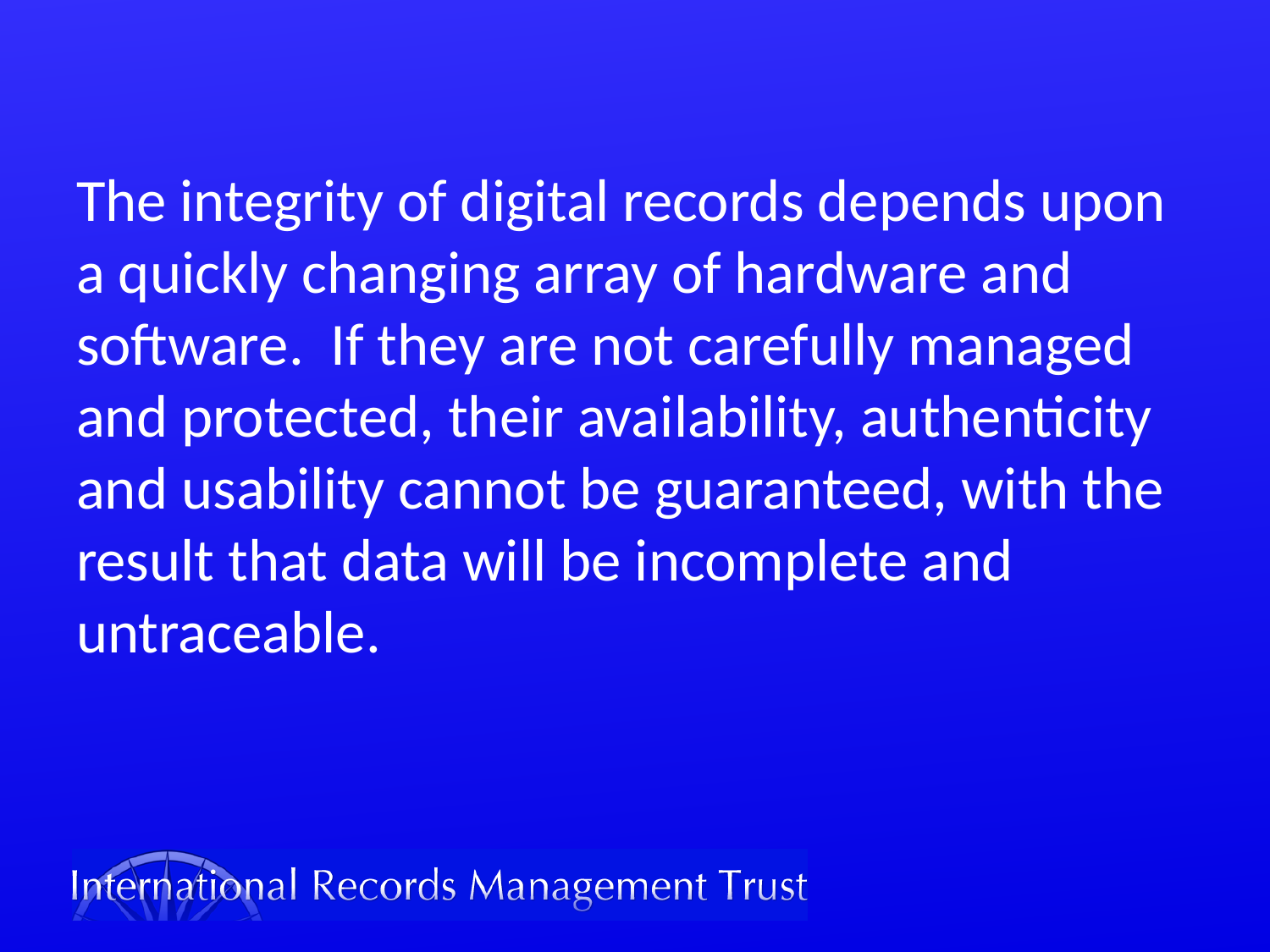

#

The integrity of digital records depends upon a quickly changing array of hardware and software.  If they are not carefully managed and protected, their availability, authenticity and usability cannot be guaranteed, with the result that data will be incomplete and untraceable.